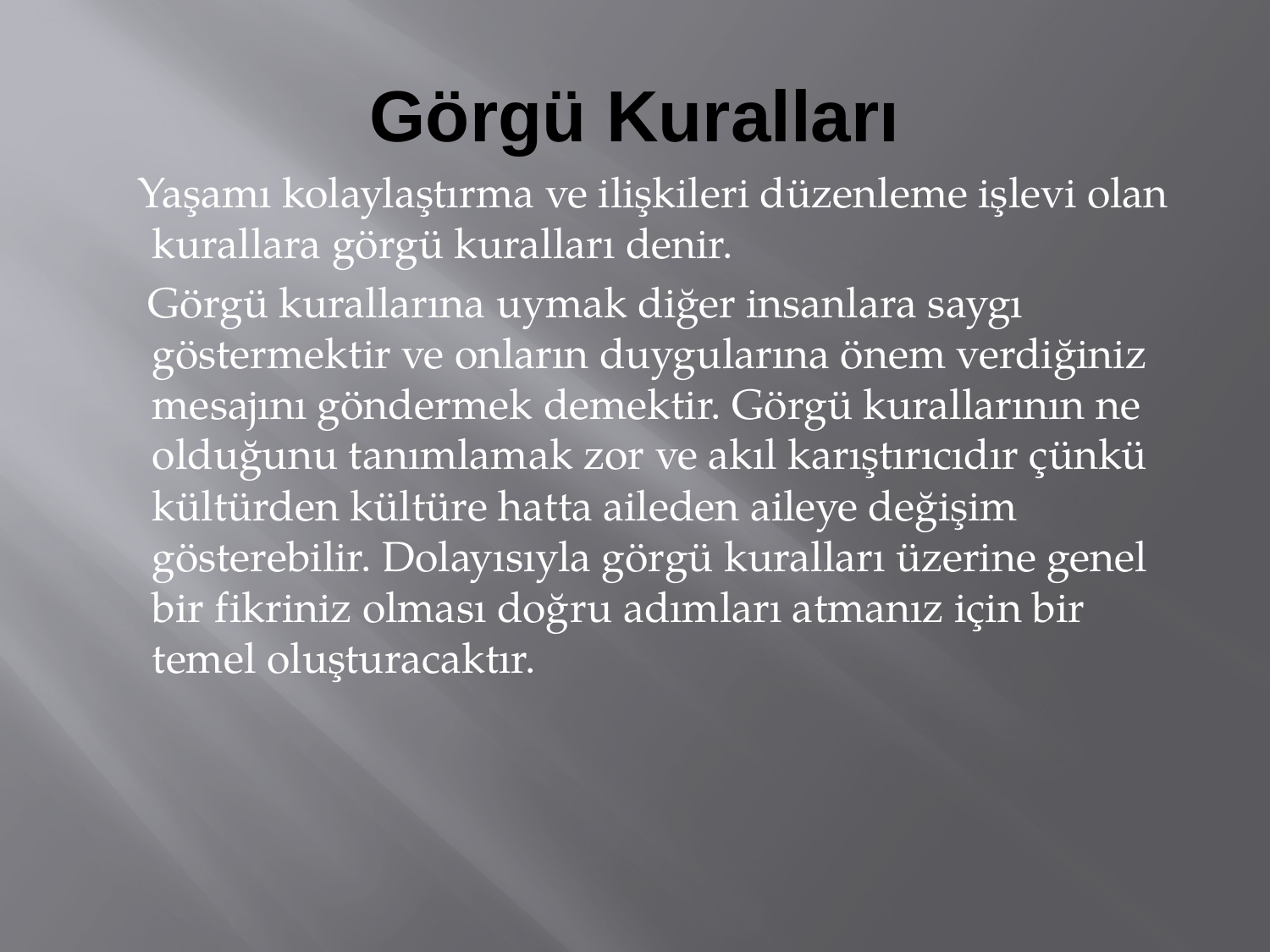

# Görgü Kuralları
    Yaşamı kolaylaştırma ve ilişkileri düzenleme işlevi olan kurallara görgü kuralları denir.
     Görgü kurallarına uymak diğer insanlara saygı göstermektir ve onların duygularına önem verdiğiniz mesajını göndermek demektir. Görgü kurallarının ne olduğunu tanımlamak zor ve akıl karıştırıcıdır çünkü kültürden kültüre hatta aileden aileye değişim gösterebilir. Dolayısıyla görgü kuralları üzerine genel bir fikriniz olması doğru adımları atmanız için bir temel oluşturacaktır.